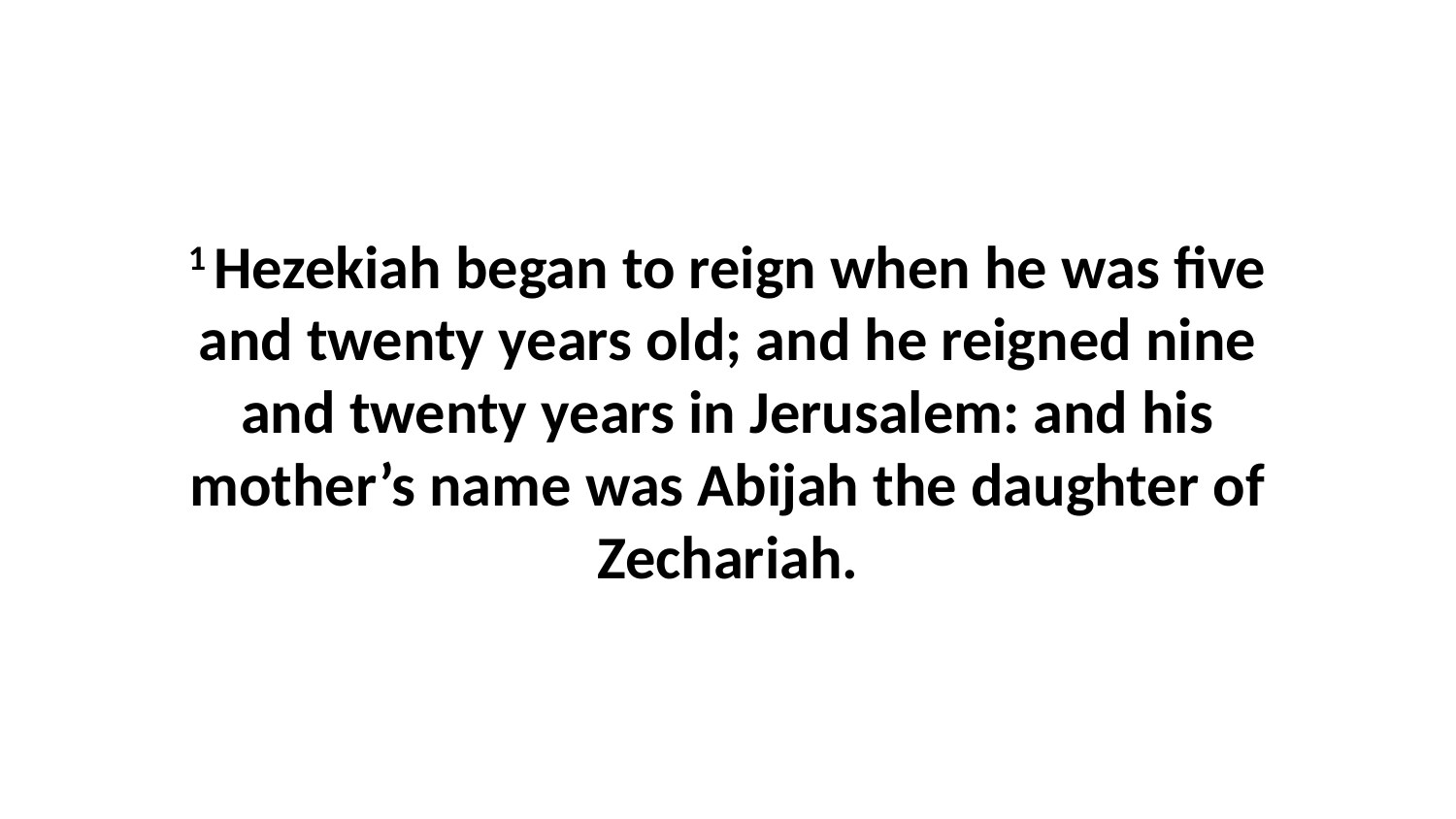

1 Hezekiah began to reign when he was five and twenty years old; and he reigned nine and twenty years in Jerusalem: and his mother’s name was Abijah the daughter of Zechariah.